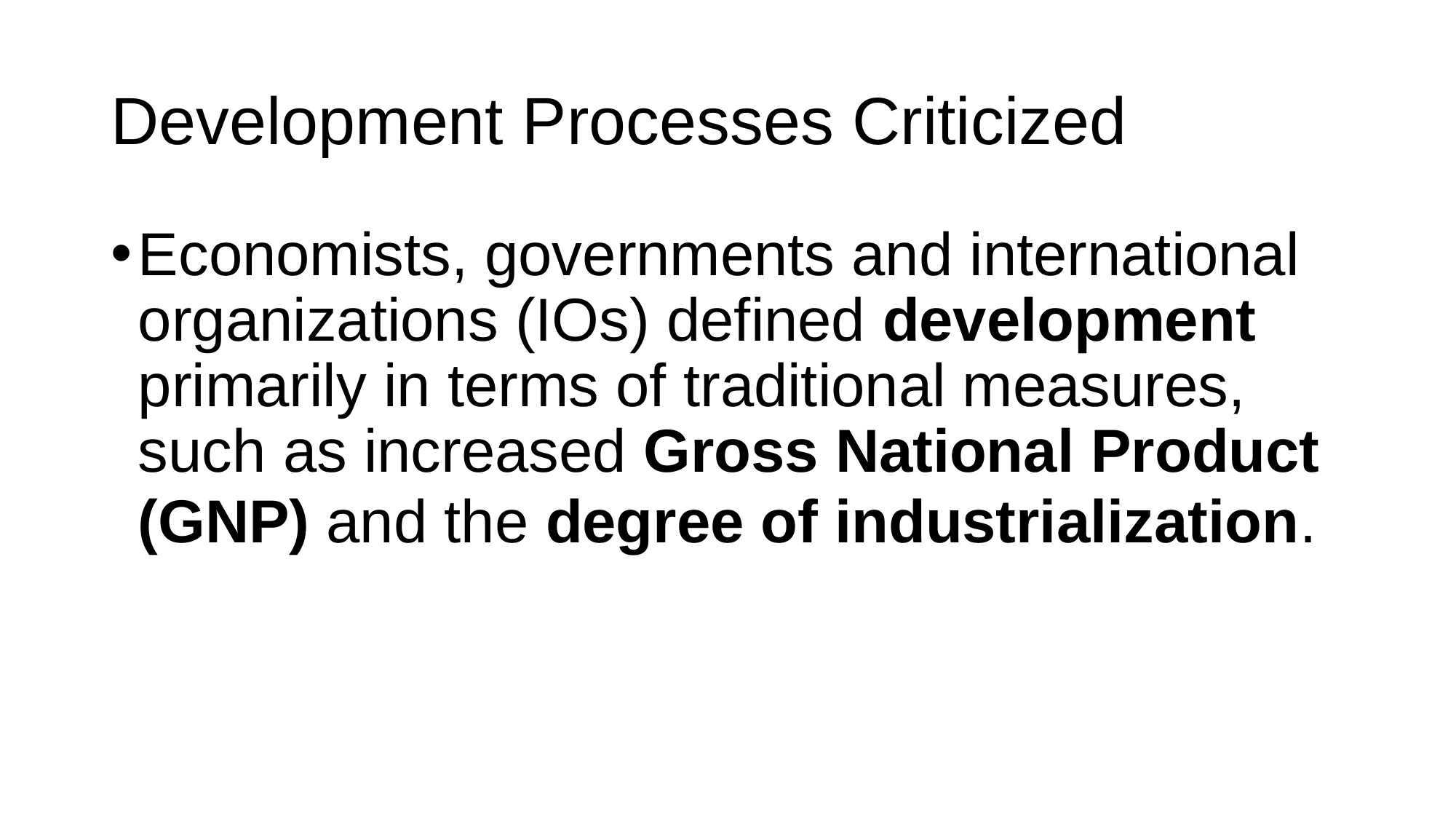

# Development Processes Criticized
Economists, governments and international organizations (IOs) defined development primarily in terms of traditional measures, such as increased Gross National Product (GNP) and the degree of industrialization.